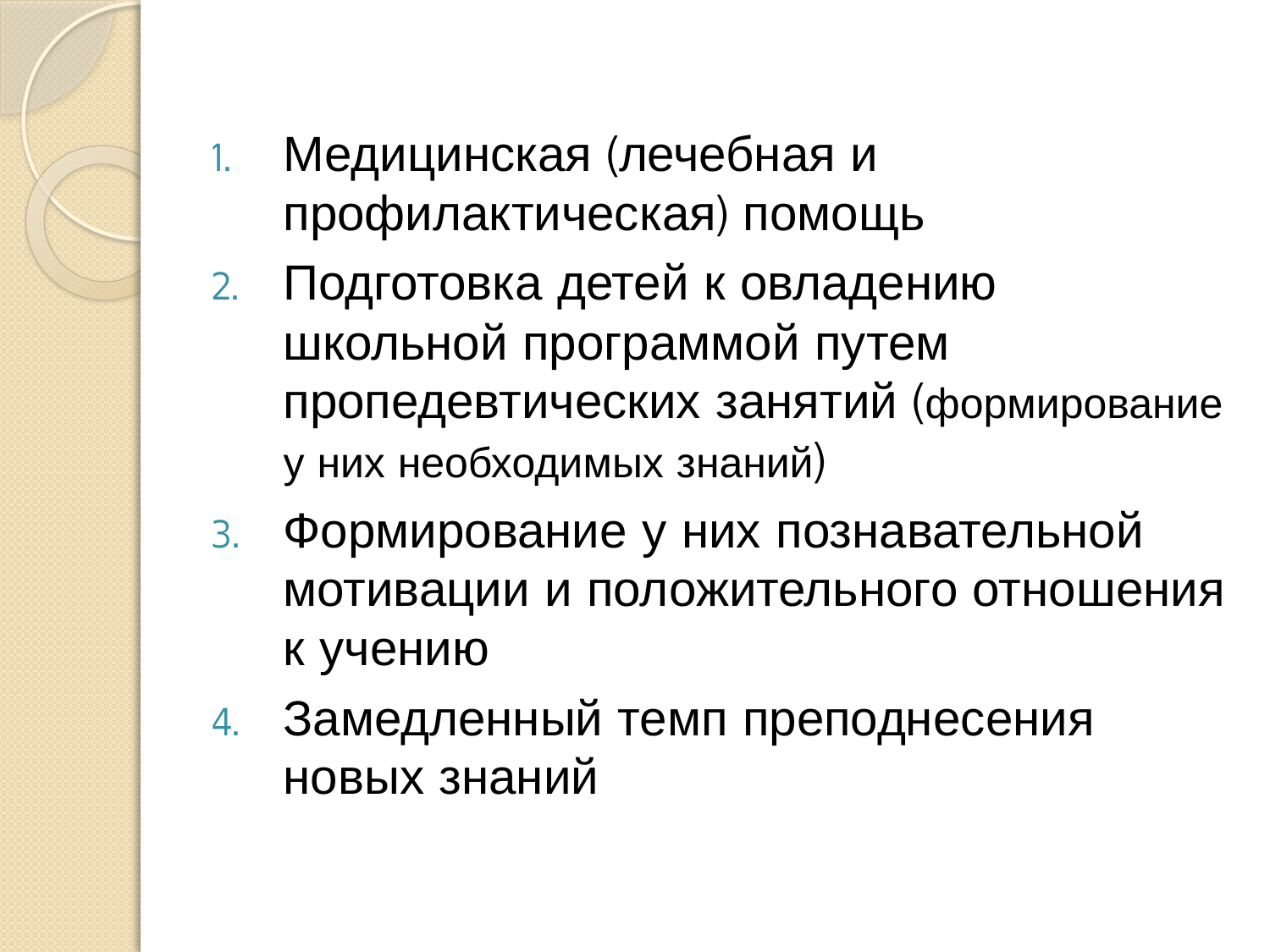

#
Медицинская (лечебная и профилактическая) помощь
Подготовка детей к овладению школьной программой путем пропедевтических занятий (формирование у них необходимых знаний)
Формирование у них познавательной мотивации и положительного отношения к учению
Замедленный темп преподнесения новых знаний